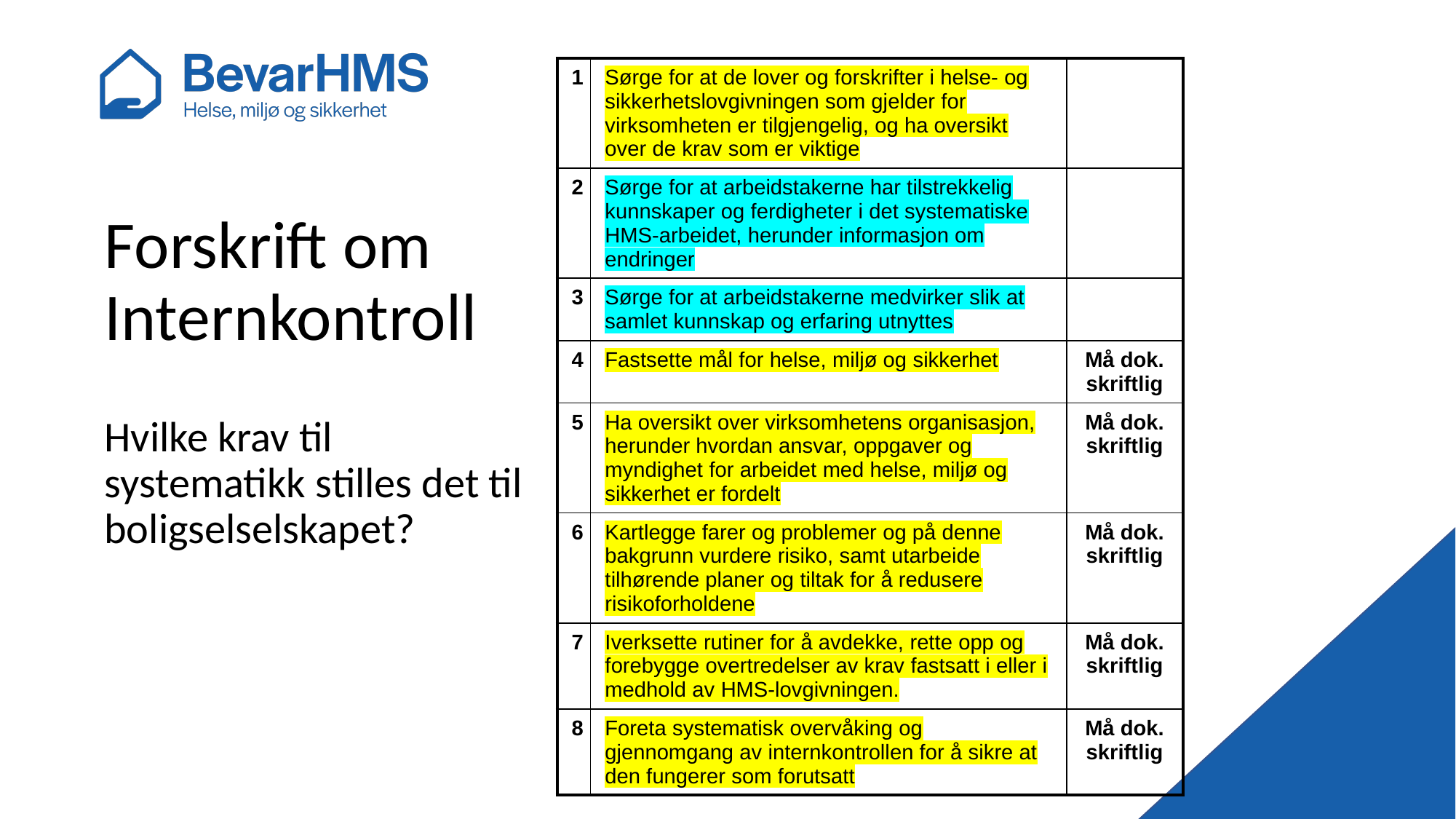

| 1 | Sørge for at de lover og forskrifter i helse- og sikkerhetslovgivningen som gjelder for virksomheten er tilgjengelig, og ha oversikt over de krav som er viktige |  |
| --- | --- | --- |
| 2 | Sørge for at arbeidstakerne har tilstrekkelig kunnskaper og ferdigheter i det systematiske HMS-arbeidet, herunder informasjon om endringer |  |
| 3 | Sørge for at arbeidstakerne medvirker slik at samlet kunnskap og erfaring utnyttes |  |
| 4 | Fastsette mål for helse, miljø og sikkerhet | Må dok. skriftlig |
| 5 | Ha oversikt over virksomhetens organisasjon, herunder hvordan ansvar, oppgaver og myndighet for arbeidet med helse, miljø og sikkerhet er fordelt | Må dok. skriftlig |
| 6 | Kartlegge farer og problemer og på denne bakgrunn vurdere risiko, samt utarbeide tilhørende planer og tiltak for å redusere risikoforholdene | Må dok. skriftlig |
| 7 | Iverksette rutiner for å avdekke, rette opp og forebygge overtredelser av krav fastsatt i eller i medhold av HMS-lovgivningen. | Må dok. skriftlig |
| 8 | Foreta systematisk overvåking og gjennomgang av internkontrollen for å sikre at den fungerer som forutsatt | Må dok. skriftlig |
Forskrift om Internkontroll
Hvilke krav til systematikk stilles det til boligselselskapet?